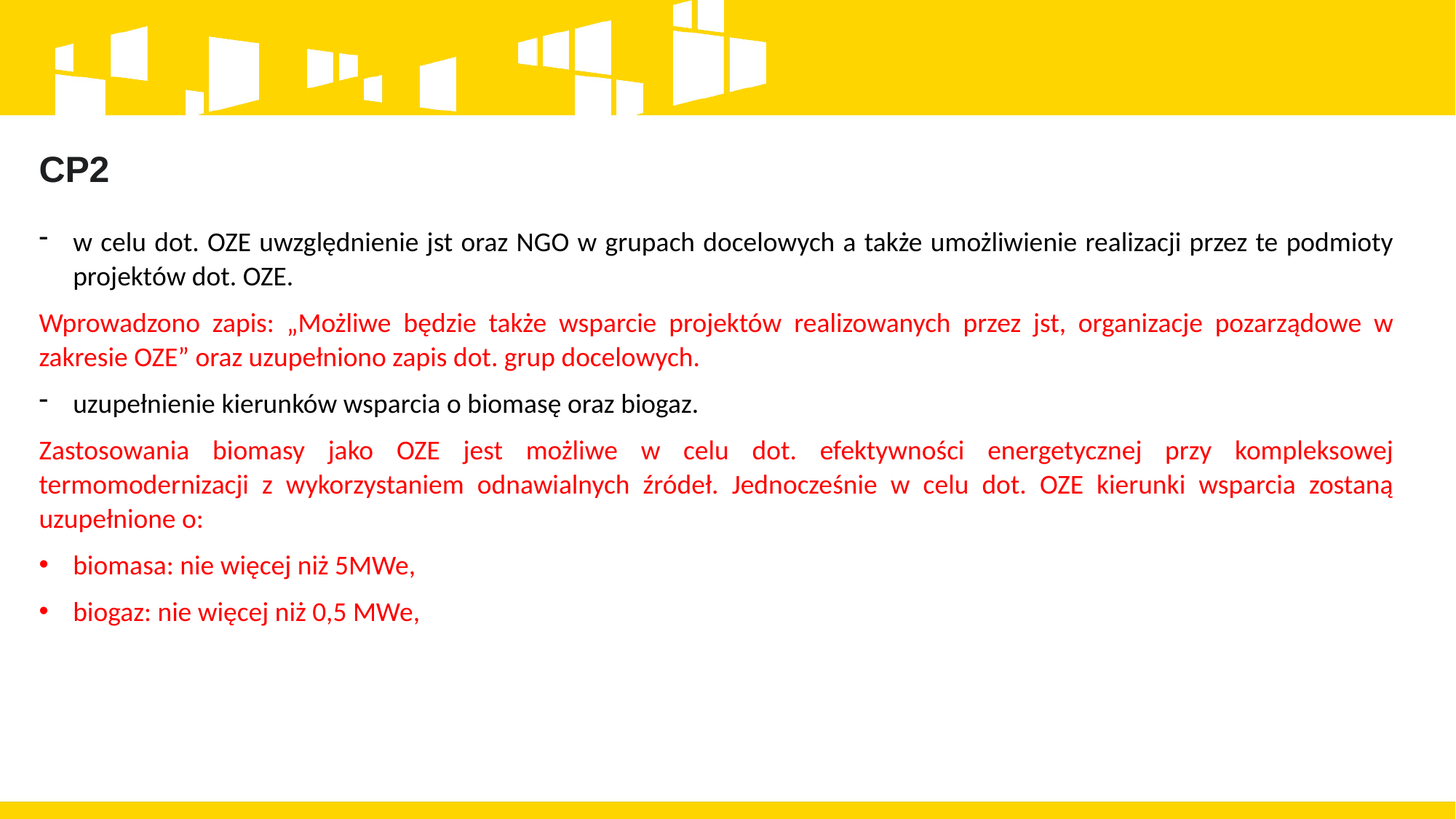

CP2

w celu dot. OZE uwzględnienie jst oraz NGO w grupach docelowych a także umożliwienie realizacji przez te podmioty projektów dot. OZE.
Wprowadzono zapis: „Możliwe będzie także wsparcie projektów realizowanych przez jst, organizacje pozarządowe w zakresie OZE” oraz uzupełniono zapis dot. grup docelowych.
uzupełnienie kierunków wsparcia o biomasę oraz biogaz.
Zastosowania biomasy jako OZE jest możliwe w celu dot. efektywności energetycznej przy kompleksowej termomodernizacji z wykorzystaniem odnawialnych źródeł. Jednocześnie w celu dot. OZE kierunki wsparcia zostaną uzupełnione o:
biomasa: nie więcej niż 5MWe,
biogaz: nie więcej niż 0,5 MWe,